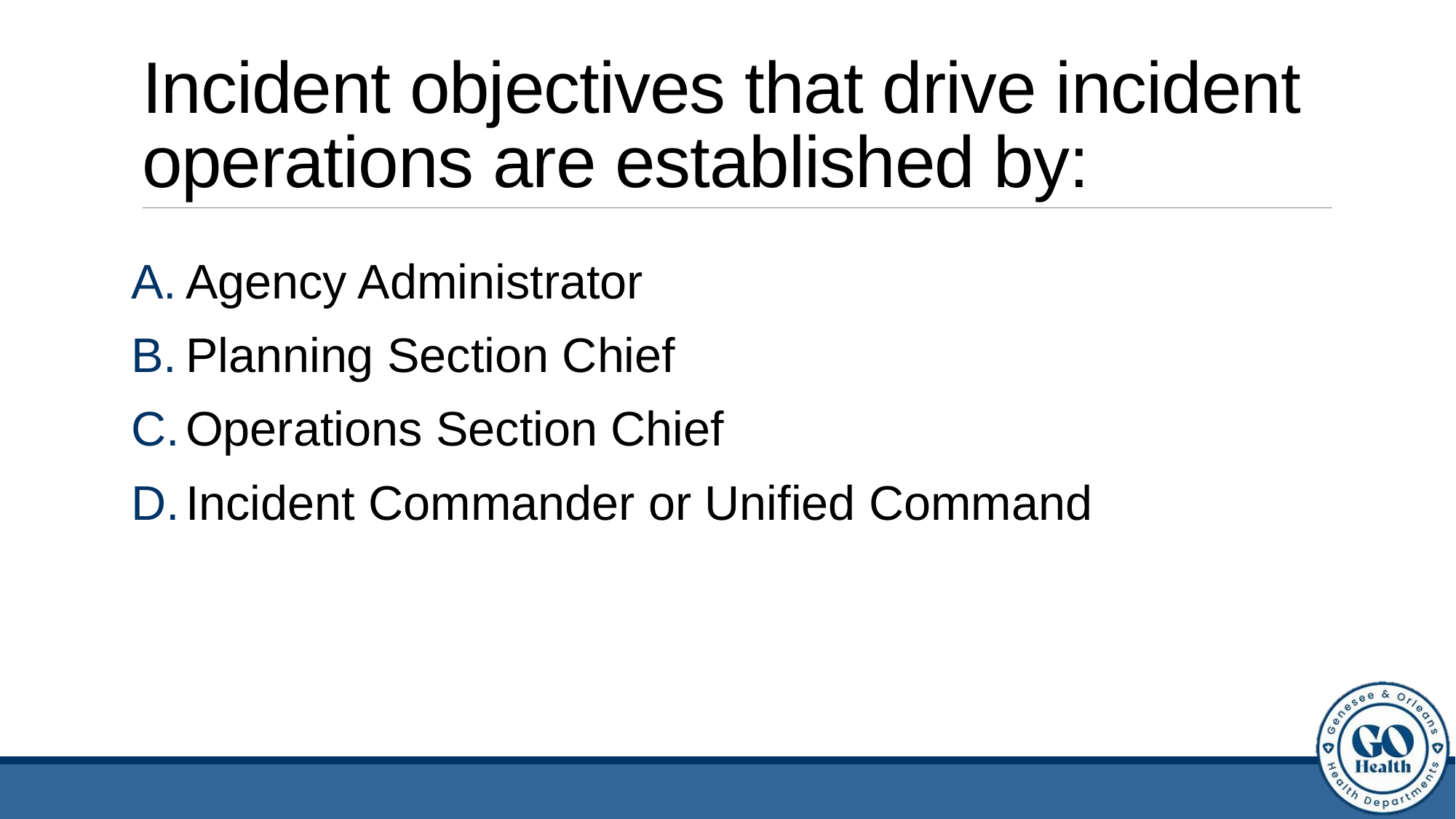

# Incident objectives that drive incident operations are established by:
Agency Administrator
Planning Section Chief
Operations Section Chief
Incident Commander or Unified Command